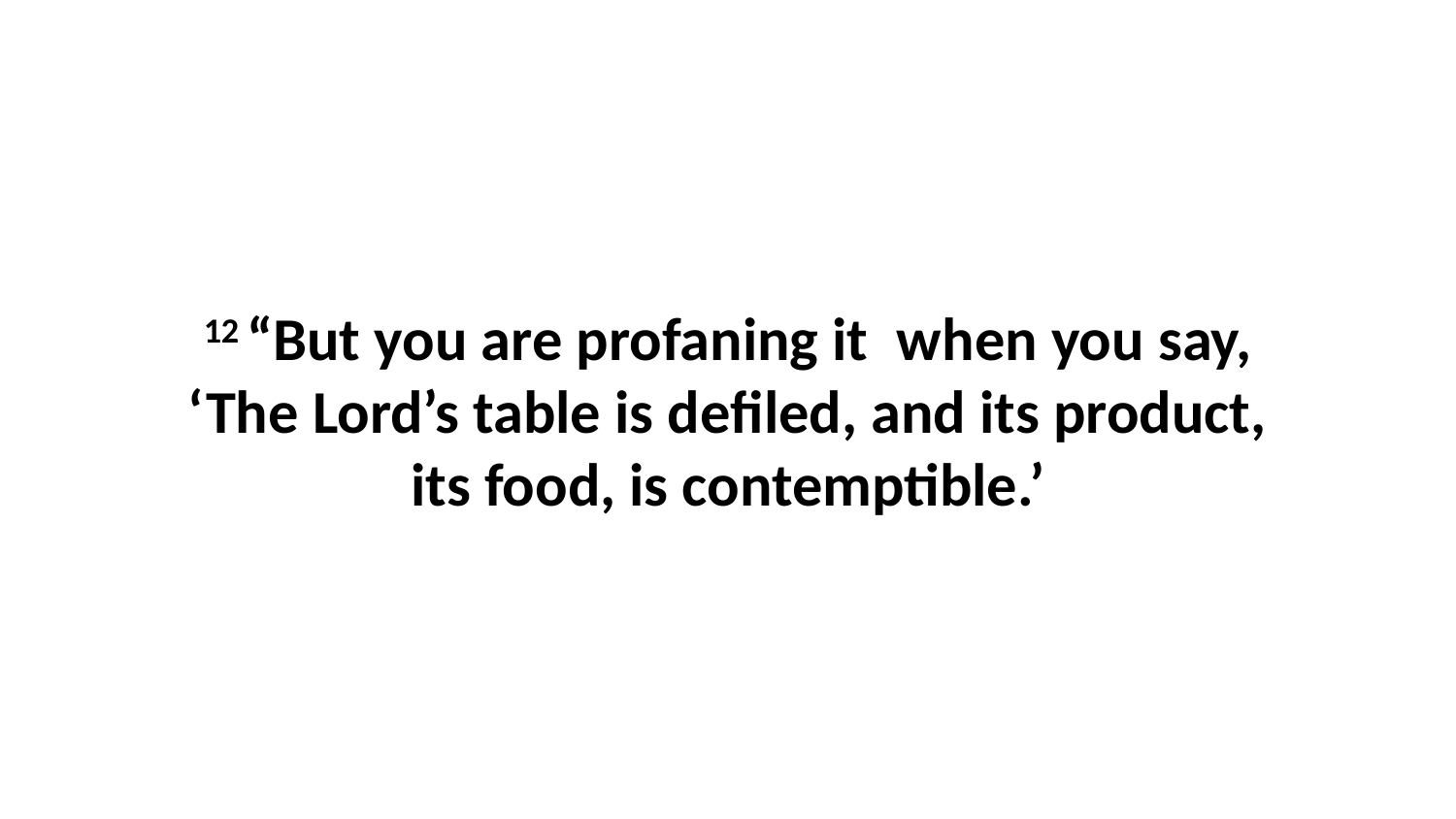

12 “But you are profaning it  when you say, ‘The Lord’s table is defiled, and its product, its food, is contemptible.’